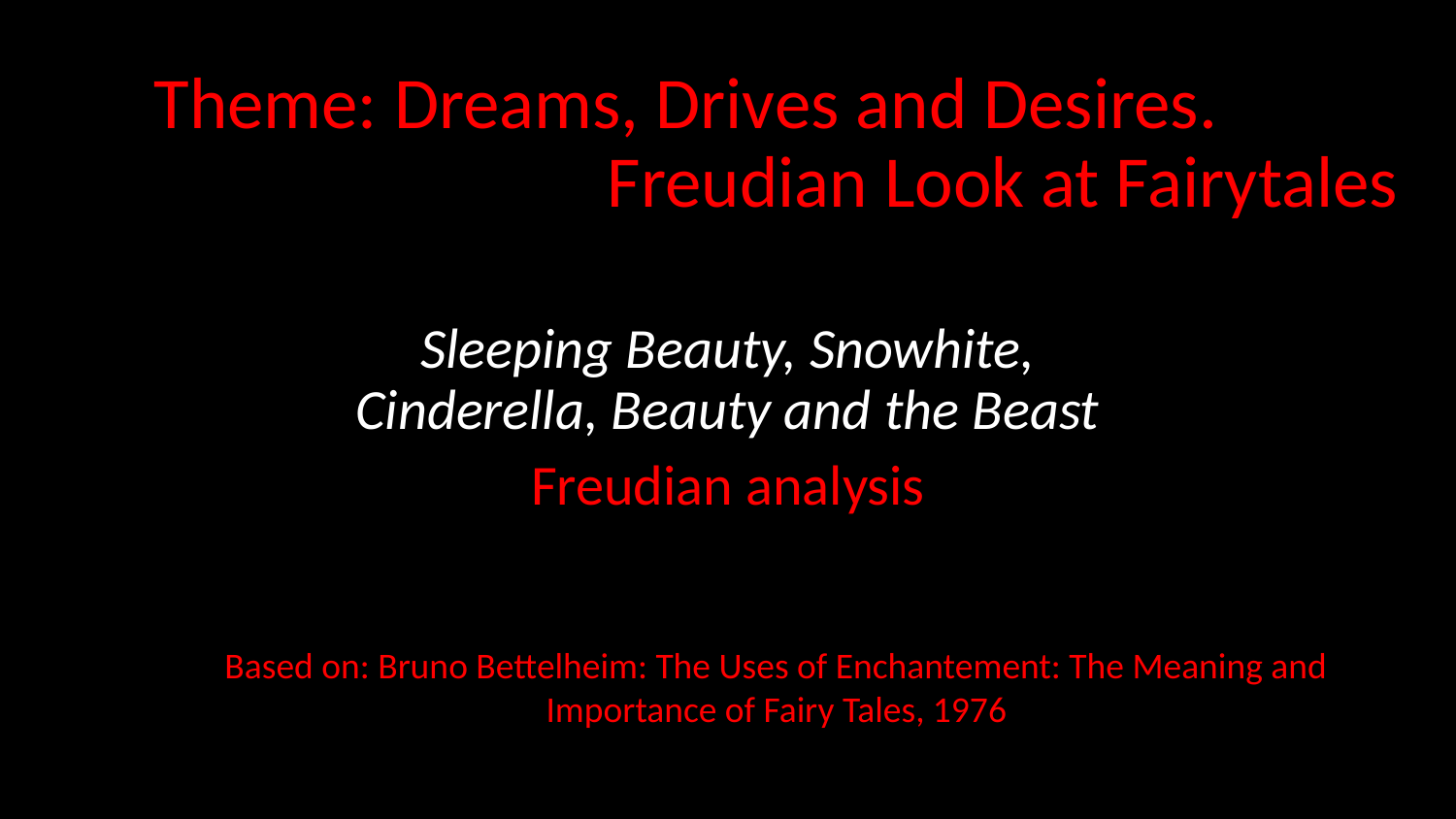

# Theme: Dreams, Drives and Desires. 				 Freudian Look at Fairytales
Sleeping Beauty, Snowhite, Cinderella, Beauty and the Beast
Freudian analysis

Based on: Bruno Bettelheim: The Uses of Enchantement: The Meaning and Importance of Fairy Tales, 1976